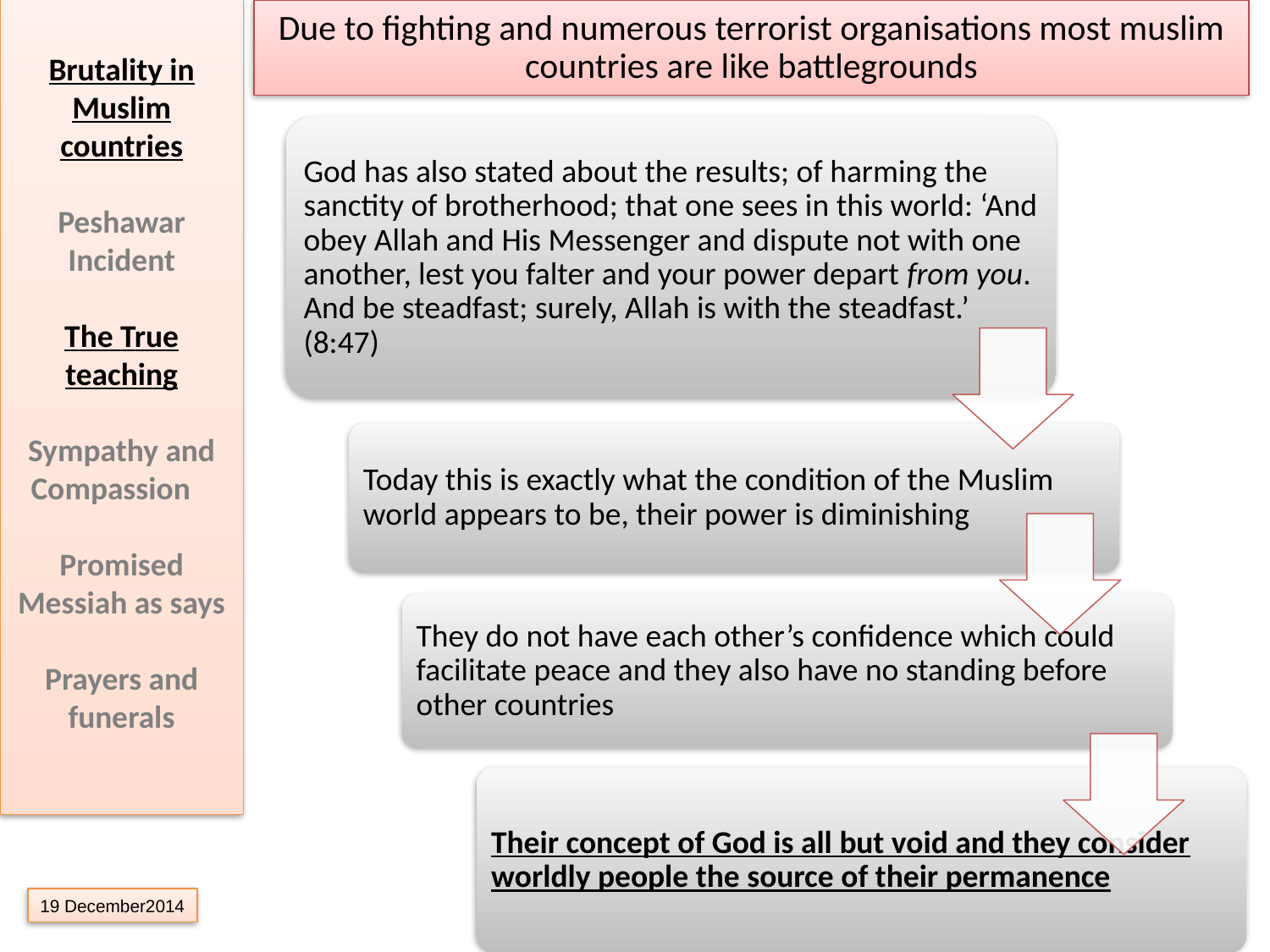

Brutality in Muslim countries

Peshawar Incident

The True teaching

Sympathy and Compassion

Promised Messiah as says

Prayers and funerals

Due to fighting and numerous terrorist organisations most muslim countries are like battlegrounds
God has also stated about the results; of harming the sanctity of brotherhood; that one sees in this world: ‘And obey Allah and His Messenger and dispute not with one another, lest you falter and your power depart from you. And be steadfast; surely, Allah is with the steadfast.’ (8:47)
Today this is exactly what the condition of the Muslim world appears to be, their power is diminishing
They do not have each other’s confidence which could facilitate peace and they also have no standing before other countries
Their concept of God is all but void and they consider worldly people the source of their permanence

19 December2014